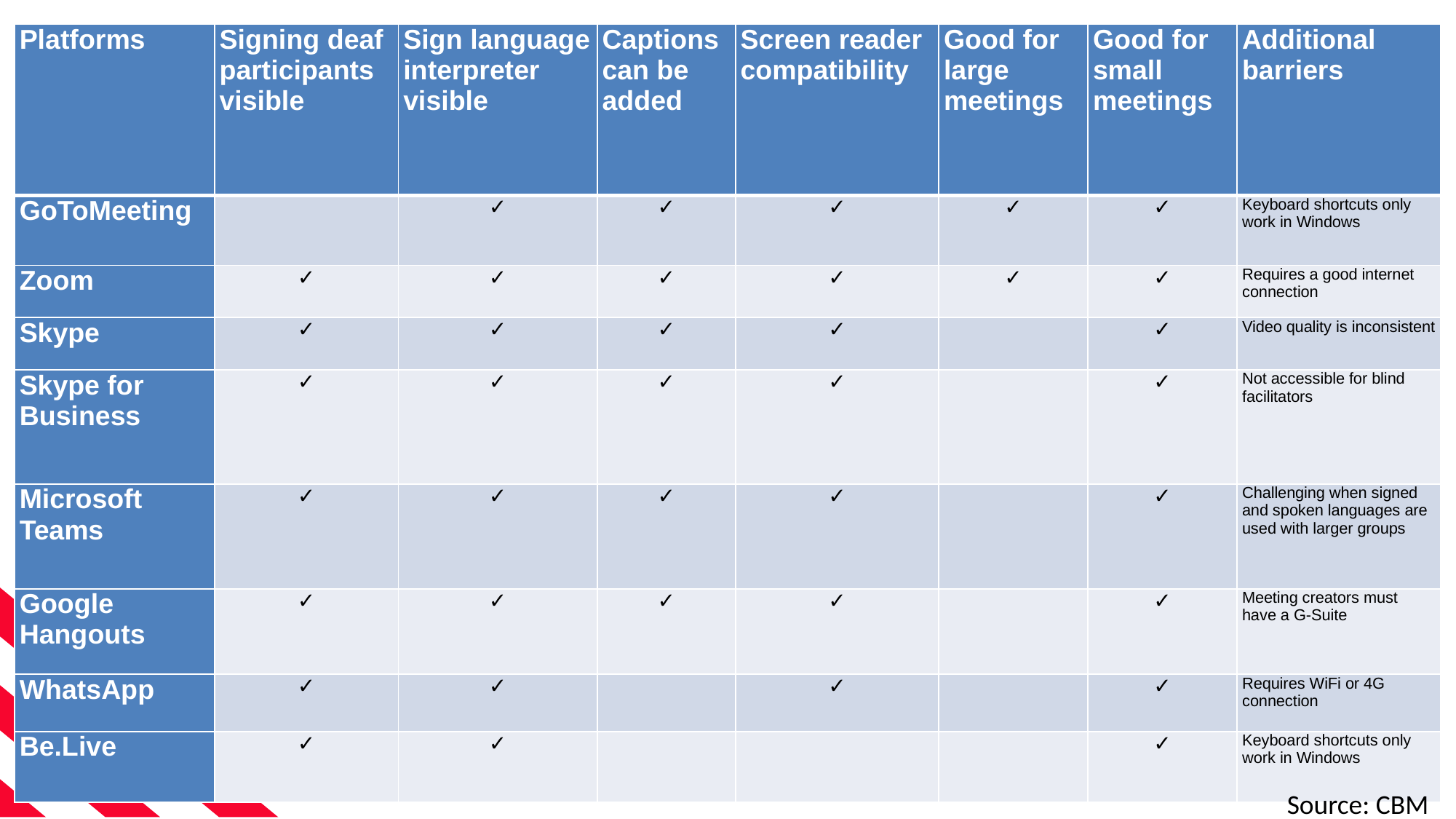

| Platforms | Signing deaf participants visible | Sign language interpreter visible | Captions can be added | Screen reader compatibility | Good for large meetings | Good for small meetings | Additional barriers |
| --- | --- | --- | --- | --- | --- | --- | --- |
| GoToMeeting |  | ✓ | ✓ | ✓ | ✓ | ✓ | Keyboard shortcuts only work in Windows |
| Zoom | ✓ | ✓ | ✓ | ✓ | ✓ | ✓ | Requires a good internet connection |
| Skype | ✓ | ✓ | ✓ | ✓ |  | ✓ | Video quality is inconsistent |
| Skype for Business | ✓ | ✓ | ✓ | ✓ |  | ✓ | Not accessible for blind facilitators |
| Microsoft Teams | ✓ | ✓ | ✓ | ✓ |  | ✓ | Challenging when signed and spoken languages are used with larger groups |
| Google Hangouts | ✓ | ✓ | ✓ | ✓ |  | ✓ | Meeting creators must have a G-Suite |
| WhatsApp | ✓ | ✓ |  | ✓ |  | ✓ | Requires WiFi or 4G connection |
| Be.Live | ✓ | ✓ |  |  |  | ✓ | Keyboard shortcuts only work in Windows |
Source: CBM